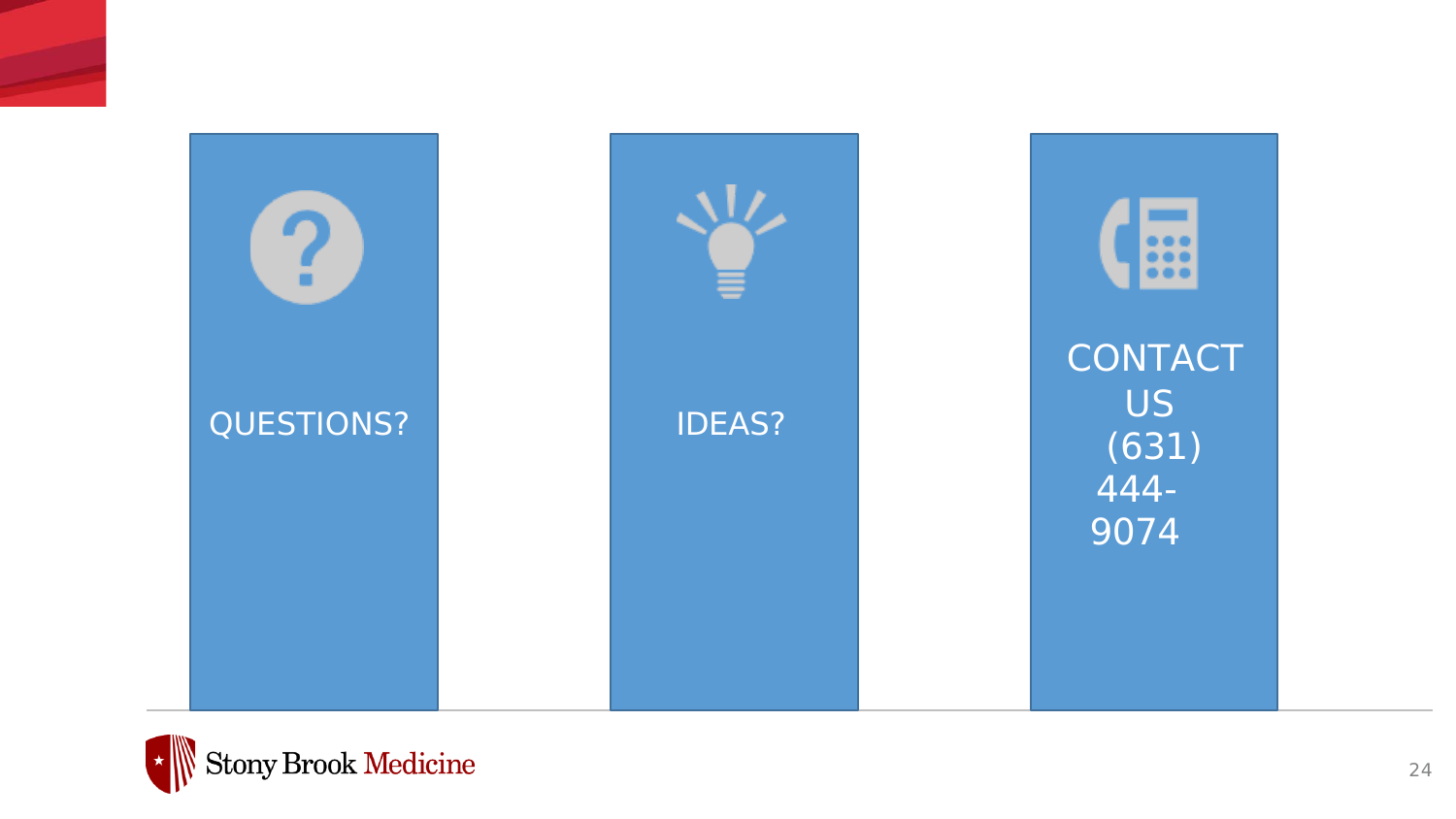

CONTACT
US  (631)
444-9074
QUESTIONS?
IDEAS?

24